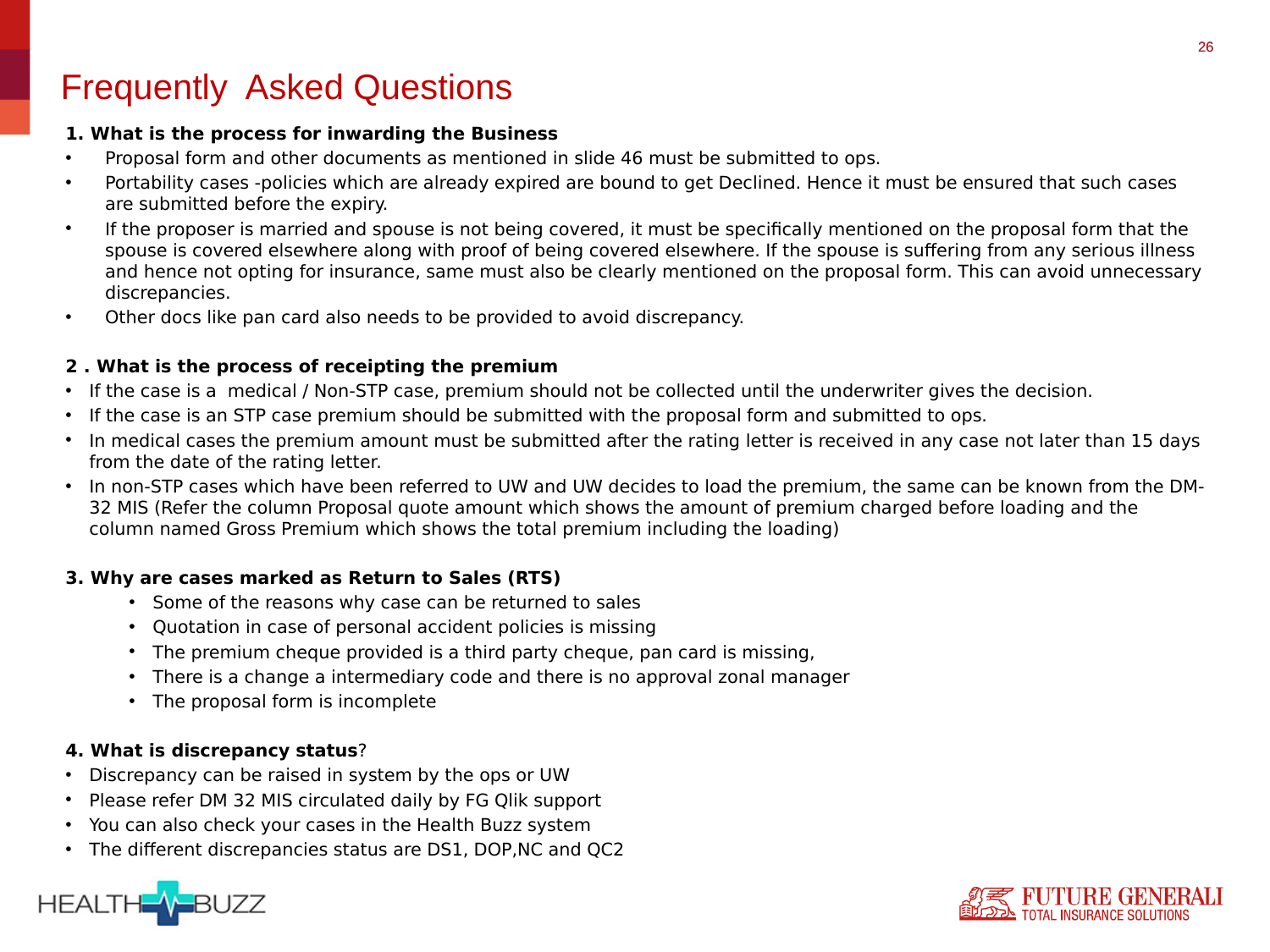

26
# Frequently  Asked Questions
1. What is the process for inwarding the Business
Proposal form and other documents as mentioned in slide 46 must be submitted to ops.
Portability cases -policies which are already expired are bound to get Declined. Hence it must be ensured that such cases are submitted before the expiry.
If the proposer is married and spouse is not being covered, it must be specifically mentioned on the proposal form that the spouse is covered elsewhere along with proof of being covered elsewhere. If the spouse is suffering from any serious illness and hence not opting for insurance, same must also be clearly mentioned on the proposal form. This can avoid unnecessary discrepancies.
Other docs like pan card also needs to be provided to avoid discrepancy.

2 . What is the process of receipting the premium
If the case is a  medical / Non-STP case, premium should not be collected until the underwriter gives the decision.
If the case is an STP case premium should be submitted with the proposal form and submitted to ops.
In medical cases the premium amount must be submitted after the rating letter is received in any case not later than 15 days from the date of the rating letter.
In non-STP cases which have been referred to UW and UW decides to load the premium, the same can be known from the DM-32 MIS (Refer the column Proposal quote amount which shows the amount of premium charged before loading and the column named Gross Premium which shows the total premium including the loading)

3. Why are cases marked as Return to Sales (RTS)
Some of the reasons why case can be returned to sales
Quotation in case of personal accident policies is missing
The premium cheque provided is a third party cheque, pan card is missing,
There is a change a intermediary code and there is no approval zonal manager
The proposal form is incomplete

4. What is discrepancy status?
Discrepancy can be raised in system by the ops or UW
Please refer DM 32 MIS circulated daily by FG Qlik support
You can also check your cases in the Health Buzz system
The different discrepancies status are DS1, DOP,NC and QC2